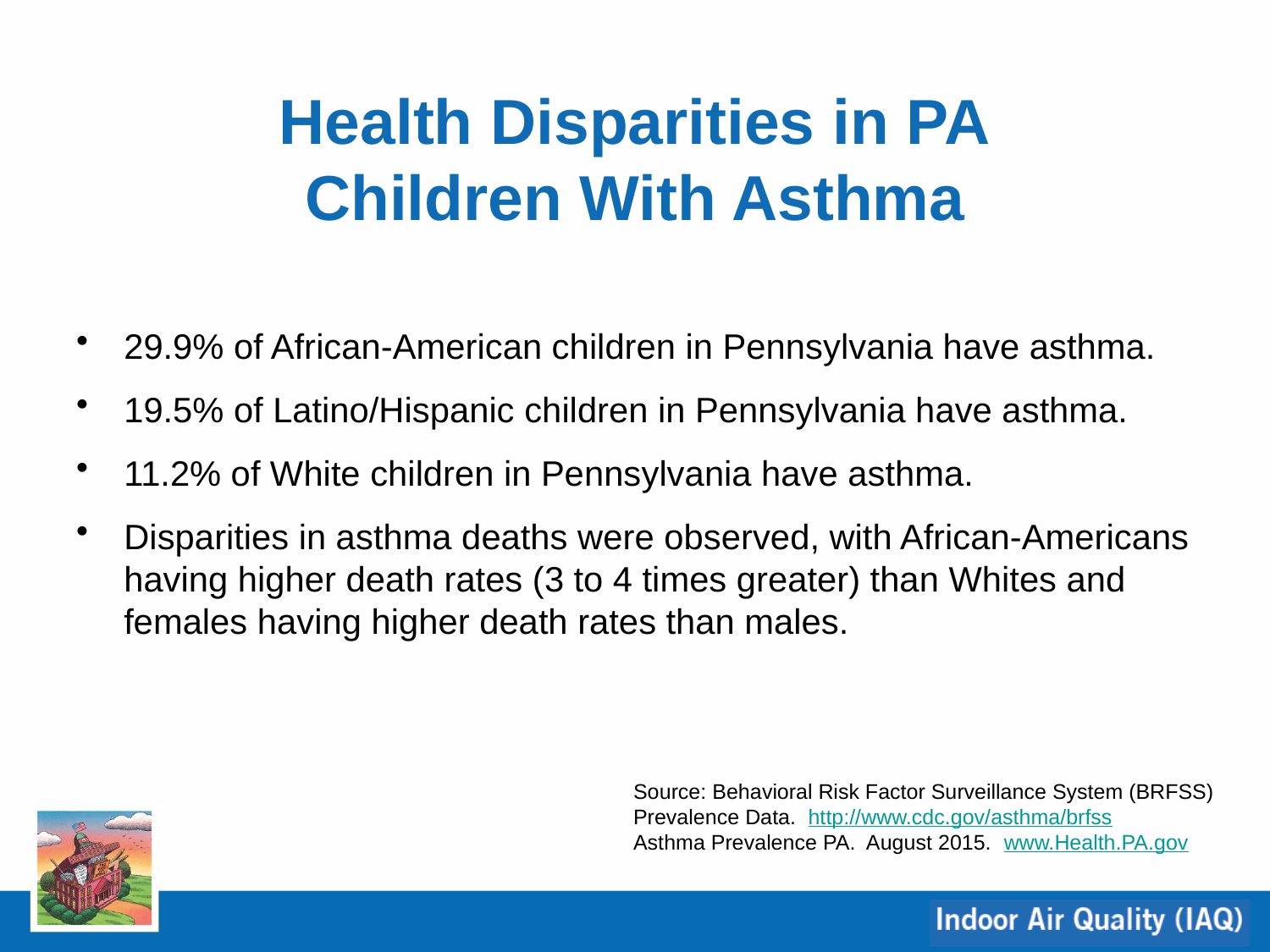

# Health Disparities in PA Children With Asthma
29.9% of African-American children in Pennsylvania have asthma.
19.5% of Latino/Hispanic children in Pennsylvania have asthma.
11.2% of White children in Pennsylvania have asthma.
Disparities in asthma deaths were observed, with African-Americans having higher death rates (3 to 4 times greater) than Whites and females having higher death rates than males.
Source: Behavioral Risk Factor Surveillance System (BRFSS) Prevalence Data.  http://www.cdc.gov/asthma/brfss
Asthma Prevalence PA.  August 2015.  www.Health.PA.gov